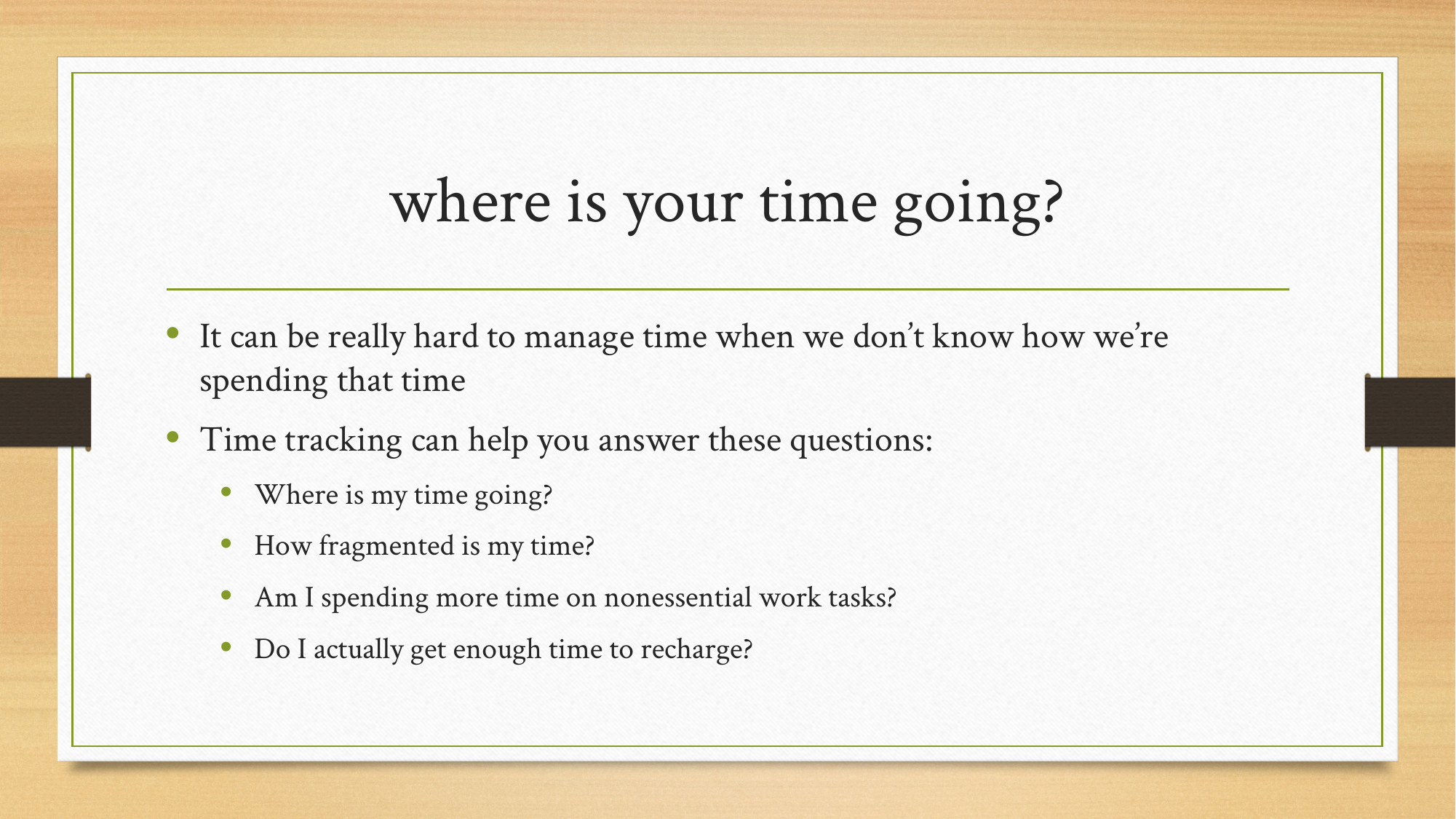

# where is your time going?
It can be really hard to manage time when we don’t know how we’re spending that time
Time tracking can help you answer these questions:
Where is my time going?
How fragmented is my time?
Am I spending more time on nonessential work tasks?
Do I actually get enough time to recharge?